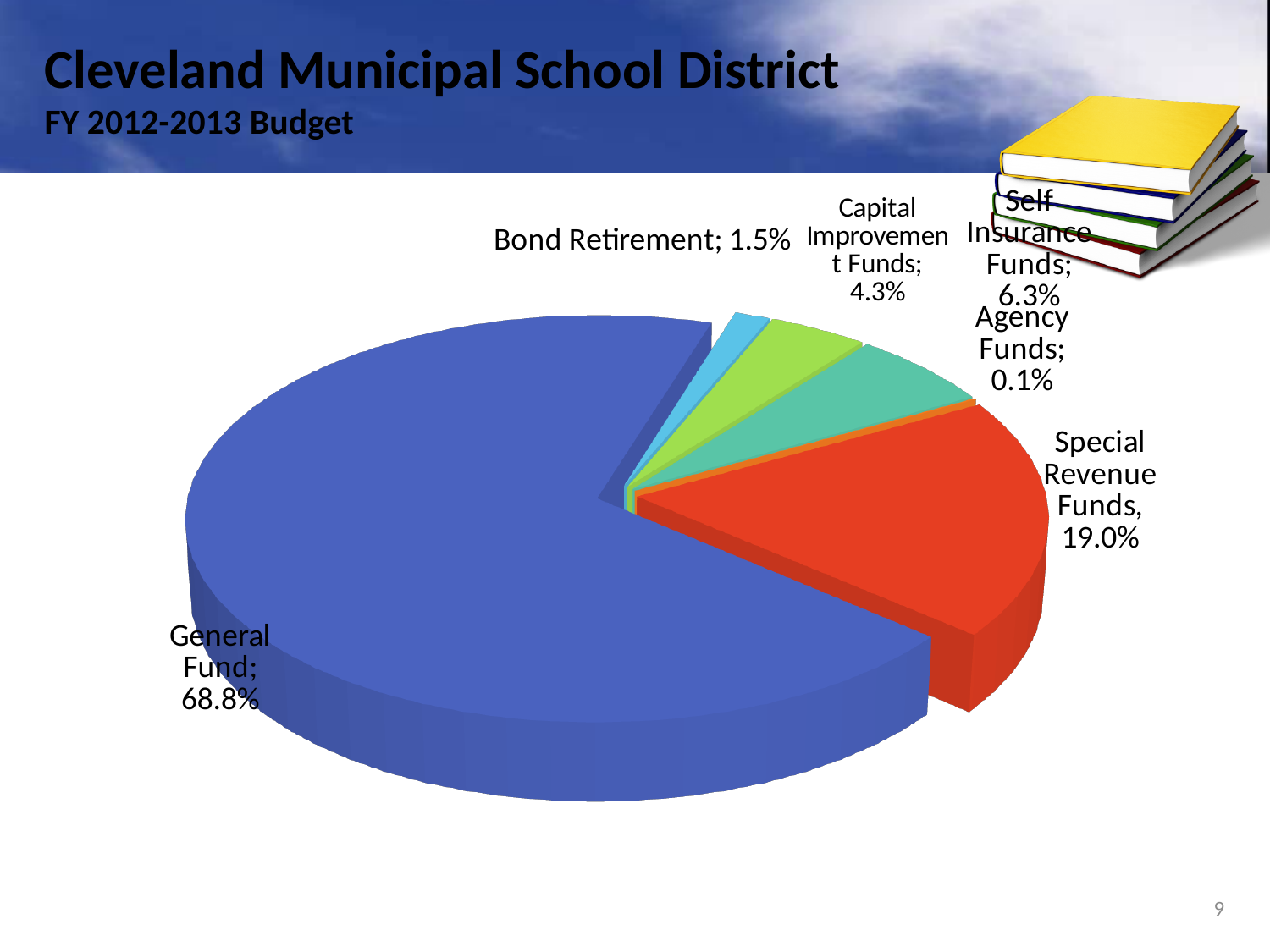

# Cleveland Municipal School District FY 2012-2013 Budget

[unsupported chart]

9